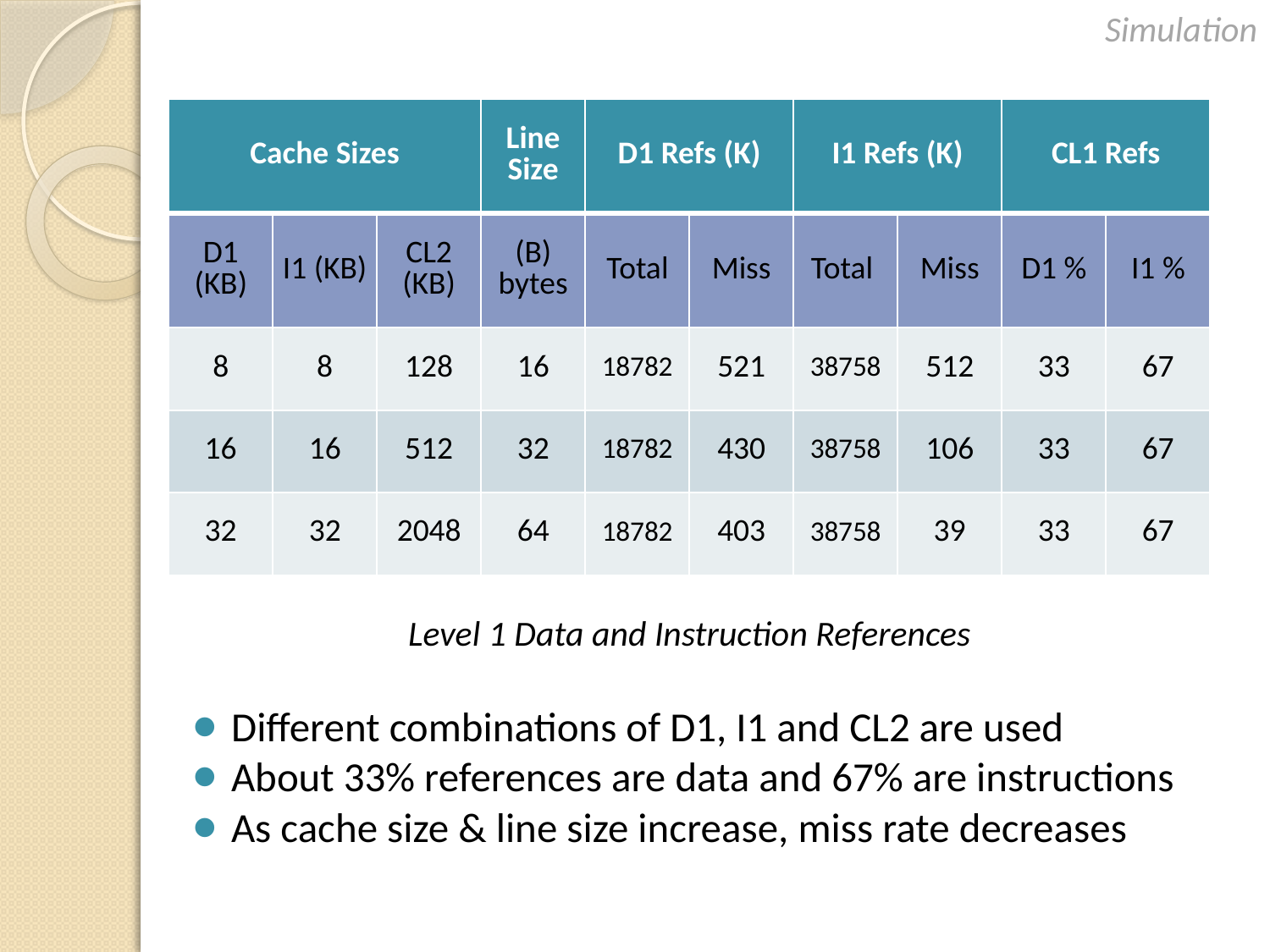

Simulation
| Cache Sizes |  |  | Line Size | D1 Refs (K) |  | I1 Refs (K) |  | CL1 Refs |  |
| --- | --- | --- | --- | --- | --- | --- | --- | --- | --- |
| D1 (KB) | I1 (KB) | CL2 (KB) | (B) bytes | Total | Miss | Total | Miss | D1 % | I1 % |
| 8 | 8 | 128 | 16 | 18782 | 521 | 38758 | 512 | 33 | 67 |
| 16 | 16 | 512 | 32 | 18782 | 430 | 38758 | 106 | 33 | 67 |
| 32 | 32 | 2048 | 64 | 18782 | 403 | 38758 | 39 | 33 | 67 |
Level 1 Data and Instruction References
Different combinations of D1, I1 and CL2 are used
About 33% references are data and 67% are instructions
As cache size & line size increase, miss rate decreases